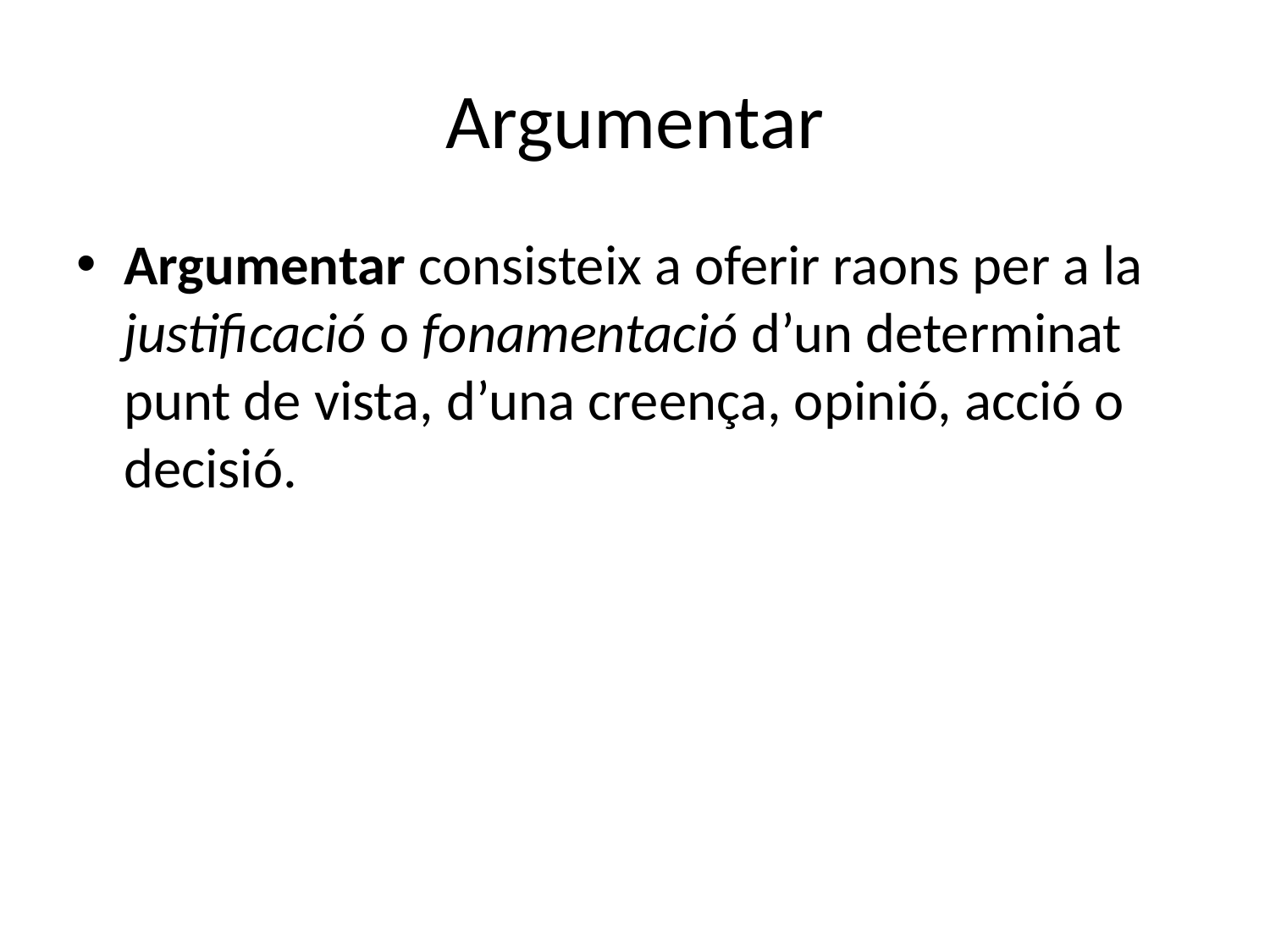

# Argumentar
Argumentar consisteix a oferir raons per a la justificació o fonamentació d’un determinat punt de vista, d’una creença, opinió, acció o decisió.